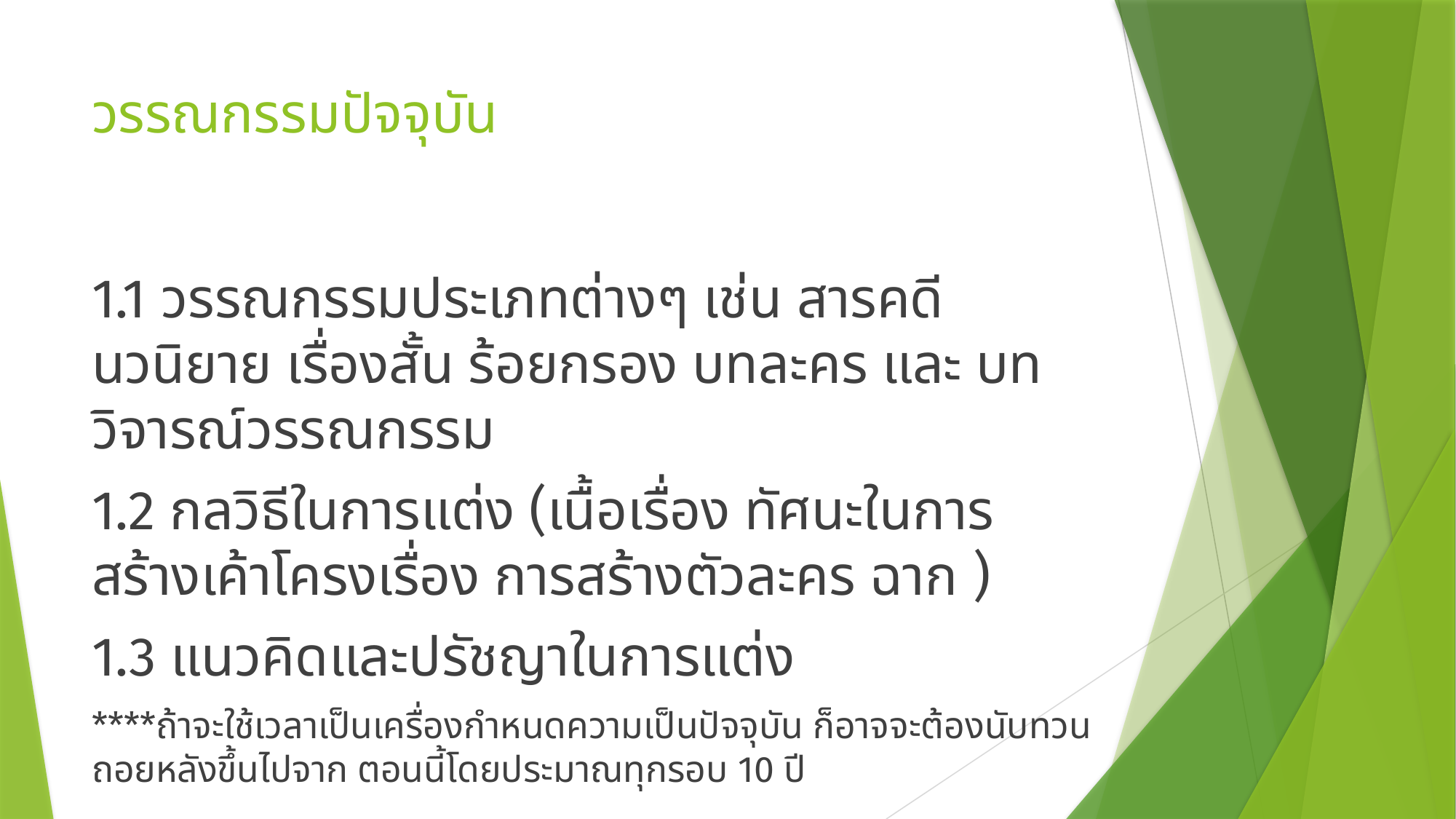

# วรรณกรรมปัจจุบัน
1.1 วรรณกรรมประเภทต่างๆ เช่น สารคดี นวนิยาย เรื่องสั้น ร้อยกรอง บทละคร และ บทวิจารณ์วรรณกรรม
1.2 กลวิธีในการแต่ง (เนื้อเรื่อง ทัศนะในการสร้างเค้าโครงเรื่อง การสร้างตัวละคร ฉาก )
1.3 แนวคิดและปรัชญาในการแต่ง
****ถ้าจะใช้เวลาเป็นเครื่องกำหนดความเป็นปัจจุบัน ก็อาจจะต้องนับทวนถอยหลังขึ้นไปจาก ตอนนี้โดยประมาณทุกรอบ 10 ปี